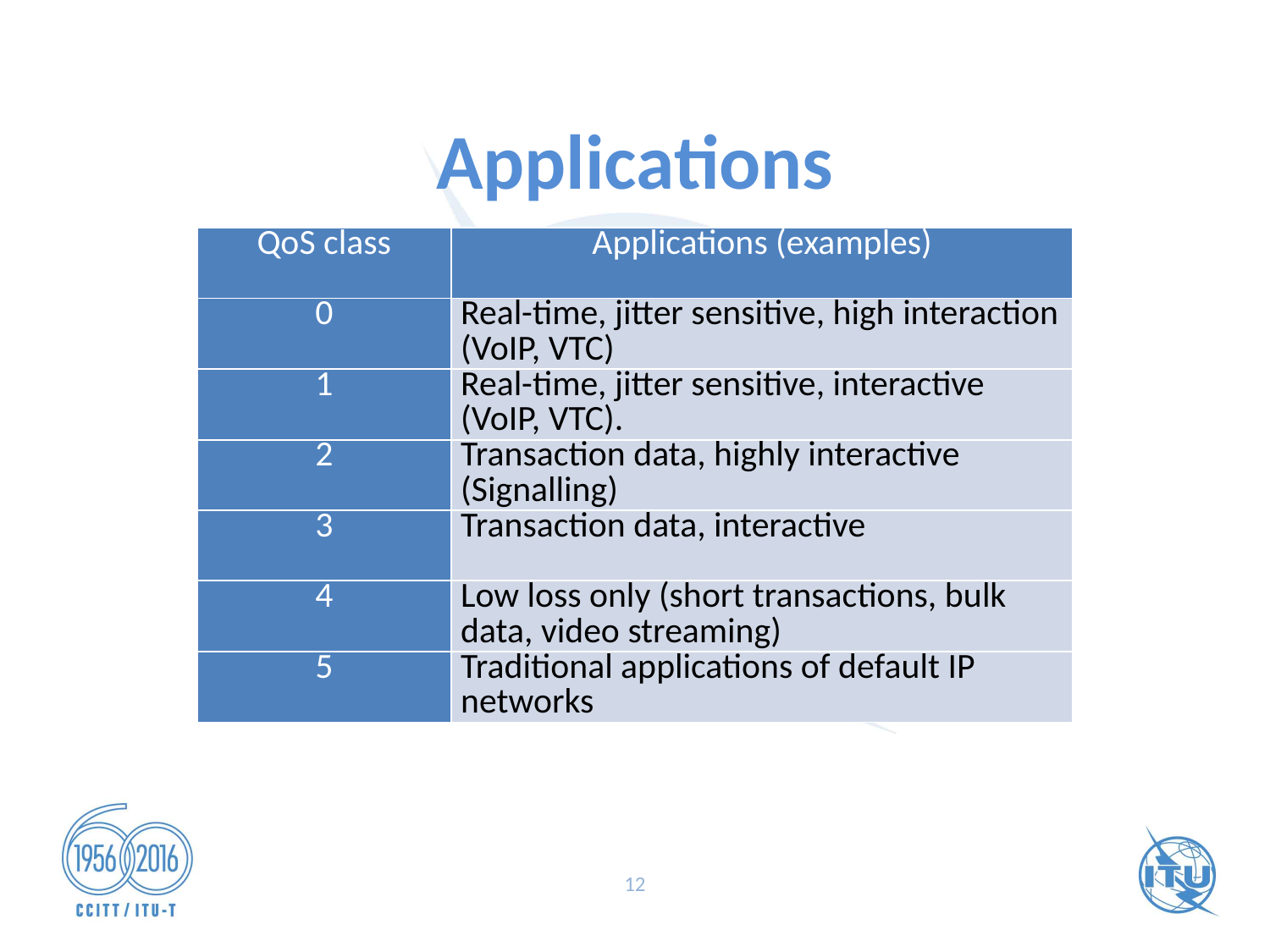

# Applications
| QoS class | Applications (examples) |
| --- | --- |
| 0 | Real-time, jitter sensitive, high interaction (VoIP, VTC) |
| 1 | Real-time, jitter sensitive, interactive (VoIP, VTC). |
| 2 | Transaction data, highly interactive (Signalling) |
| 3 | Transaction data, interactive |
| 4 | Low loss only (short transactions, bulk data, video streaming) |
| 5 | Traditional applications of default IP networks |
12